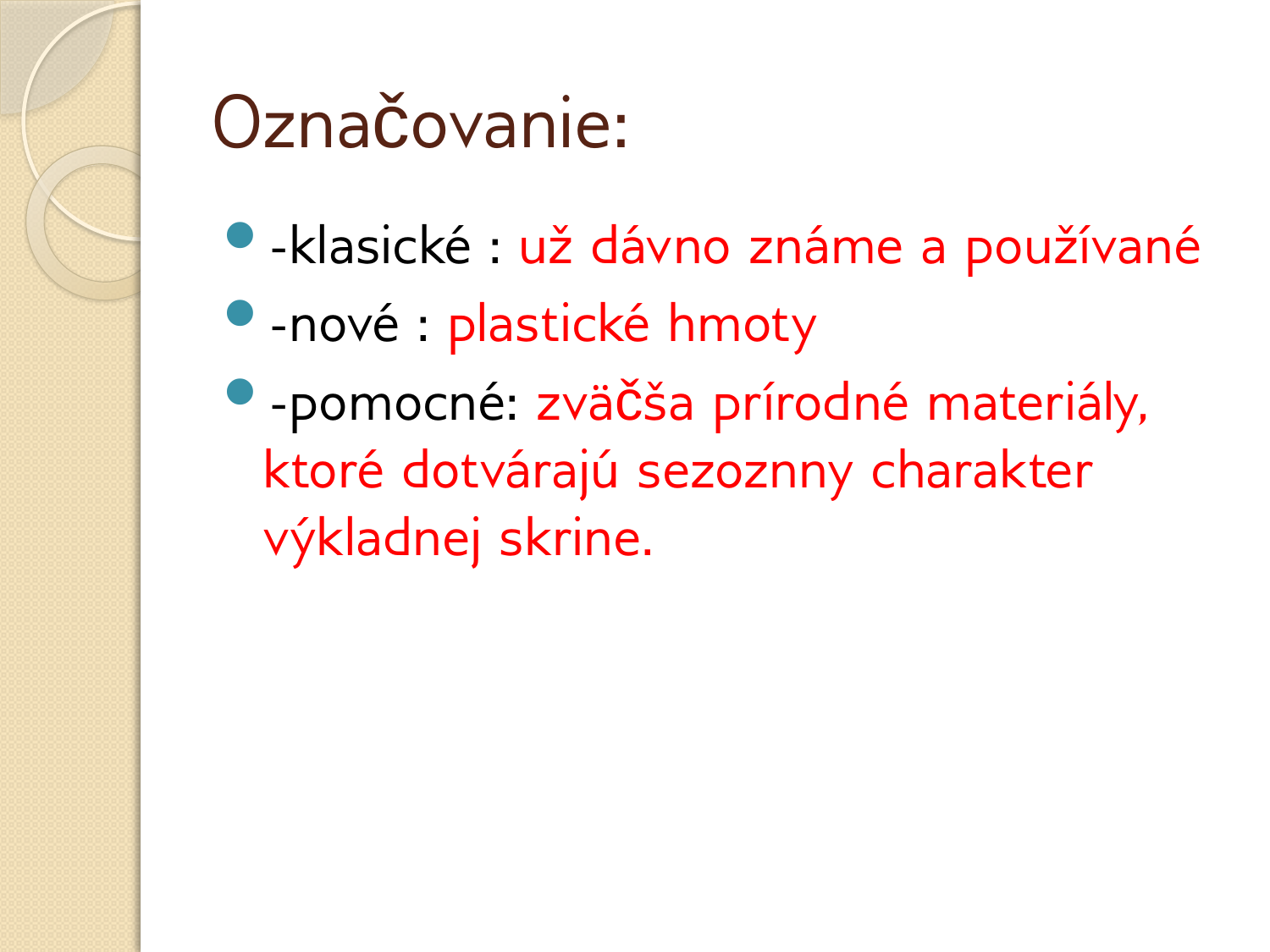

# Označovanie:
-klasické : už dávno známe a používané
-nové : plastické hmoty
-pomocné: zväčša prírodné materiály, ktoré dotvárajú sezoznny charakter výkladnej skrine.